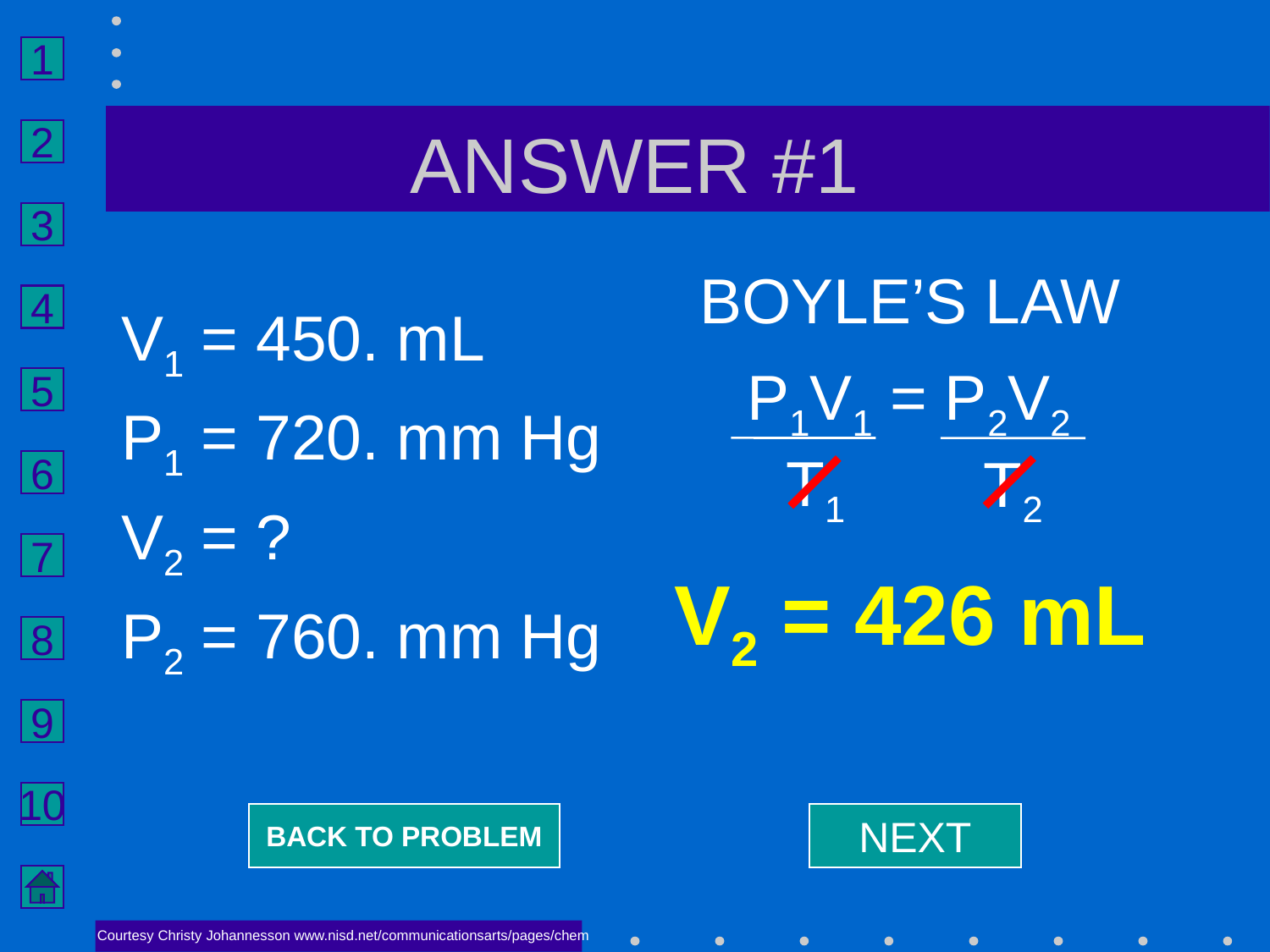

# ANSWER #1
BOYLE’S LAW

V2 = 426 mL
V1 = 450. mL
P1 = 720. mm Hg
V2 = ?
P2 = 760. mm Hg
P1V1 = P2V2
T1
T2

BACK TO PROBLEM
NEXT
Courtesy Christy Johannesson www.nisd.net/communicationsarts/pages/chem